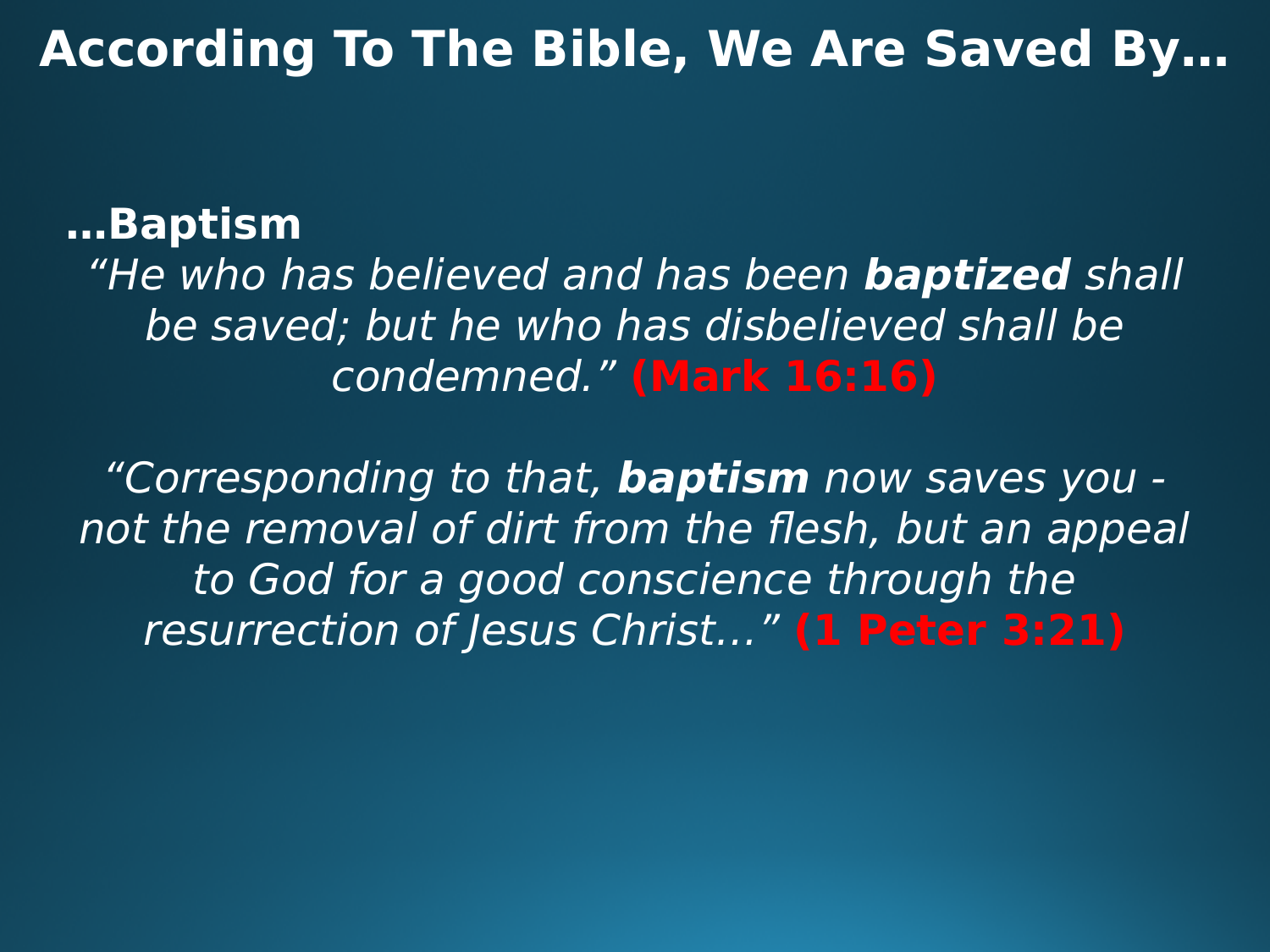

According To The Bible, We Are Saved By…
…Baptism
“He who has believed and has been baptized shall be saved; but he who has disbelieved shall be condemned.” (Mark 16:16)

“Corresponding to that, baptism now saves you - not the removal of dirt from the flesh, but an appeal to God for a good conscience through the resurrection of Jesus Christ…” (1 Peter 3:21)